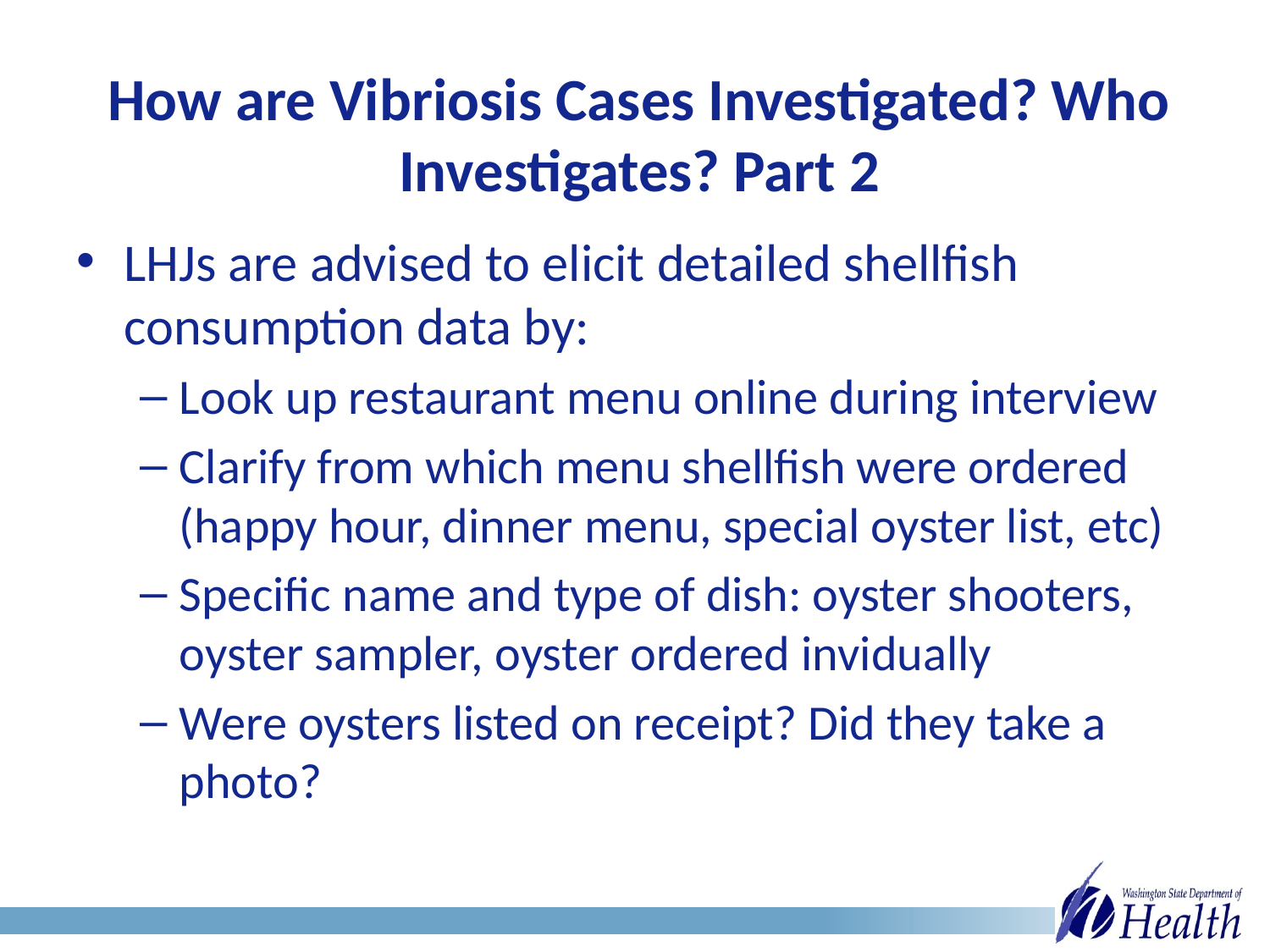

# How are Vibriosis Cases Investigated? Who Investigates? Part 2
LHJs are advised to elicit detailed shellfish consumption data by:
Look up restaurant menu online during interview
Clarify from which menu shellfish were ordered (happy hour, dinner menu, special oyster list, etc)
Specific name and type of dish: oyster shooters, oyster sampler, oyster ordered invidually
Were oysters listed on receipt? Did they take a photo?